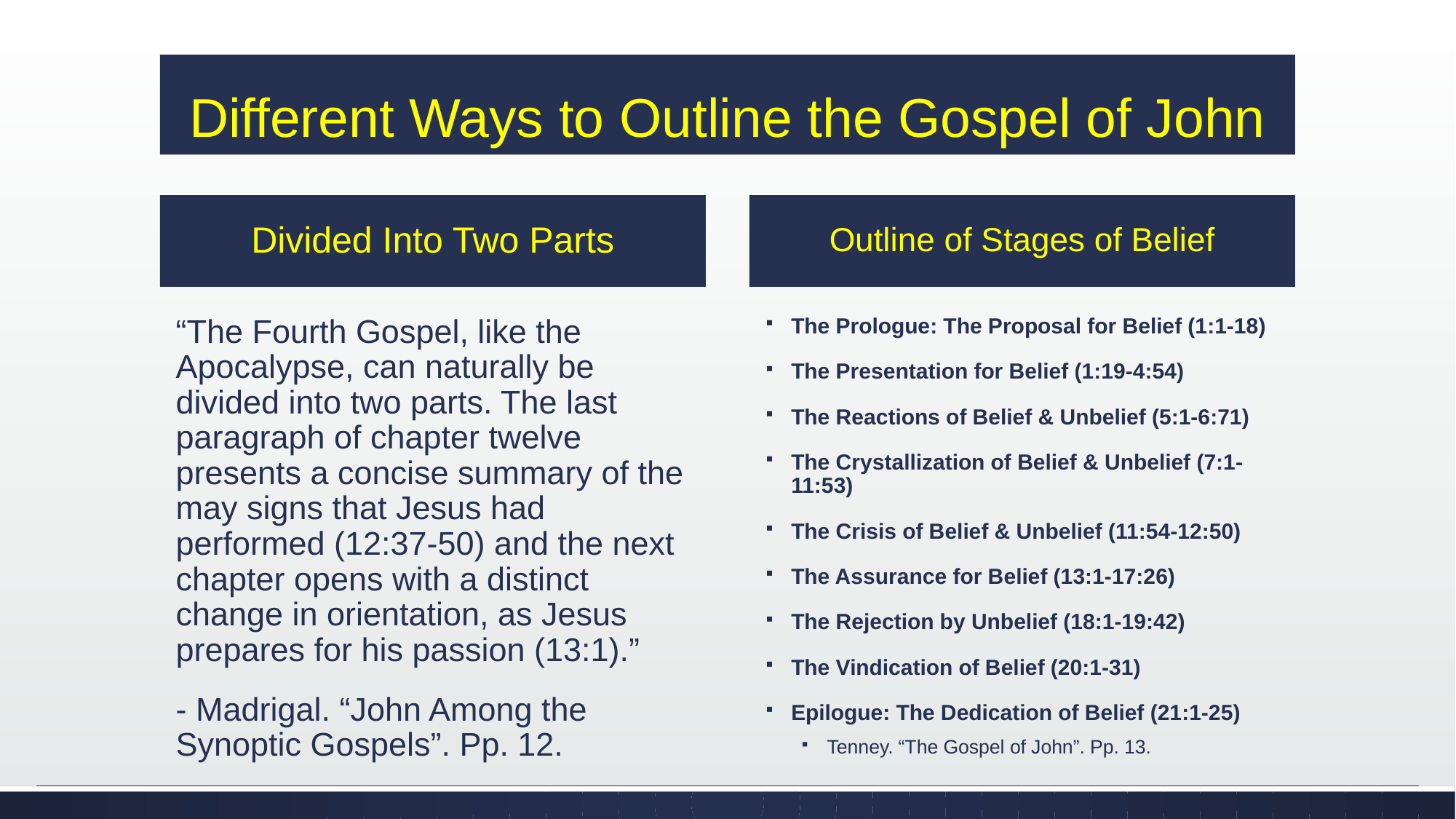

# Different Ways to Outline the Gospel of John
Divided Into Two Parts
Outline of Stages of Belief
“The Fourth Gospel, like the Apocalypse, can naturally be divided into two parts. The last paragraph of chapter twelve presents a concise summary of the may signs that Jesus had performed (12:37-50) and the next chapter opens with a distinct change in orientation, as Jesus prepares for his passion (13:1).”
- Madrigal. “John Among the Synoptic Gospels”. Pp. 12.
The Prologue: The Proposal for Belief (1:1-18)
The Presentation for Belief (1:19-4:54)
The Reactions of Belief & Unbelief (5:1-6:71)
The Crystallization of Belief & Unbelief (7:1-11:53)
The Crisis of Belief & Unbelief (11:54-12:50)
The Assurance for Belief (13:1-17:26)
The Rejection by Unbelief (18:1-19:42)
The Vindication of Belief (20:1-31)
Epilogue: The Dedication of Belief (21:1-25)
Tenney. “The Gospel of John”. Pp. 13.